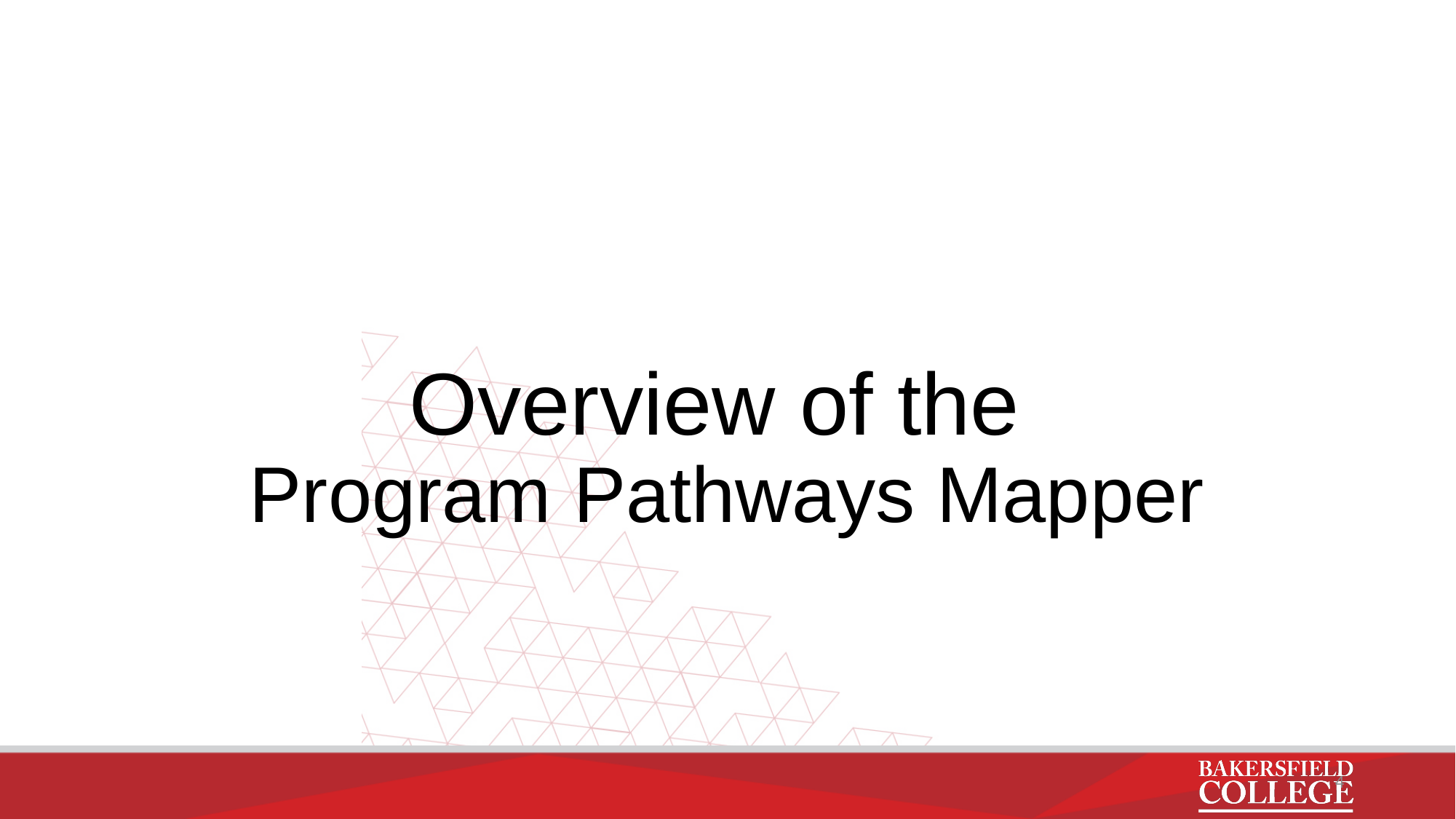

# Overview of the Program Pathways Mapper
4